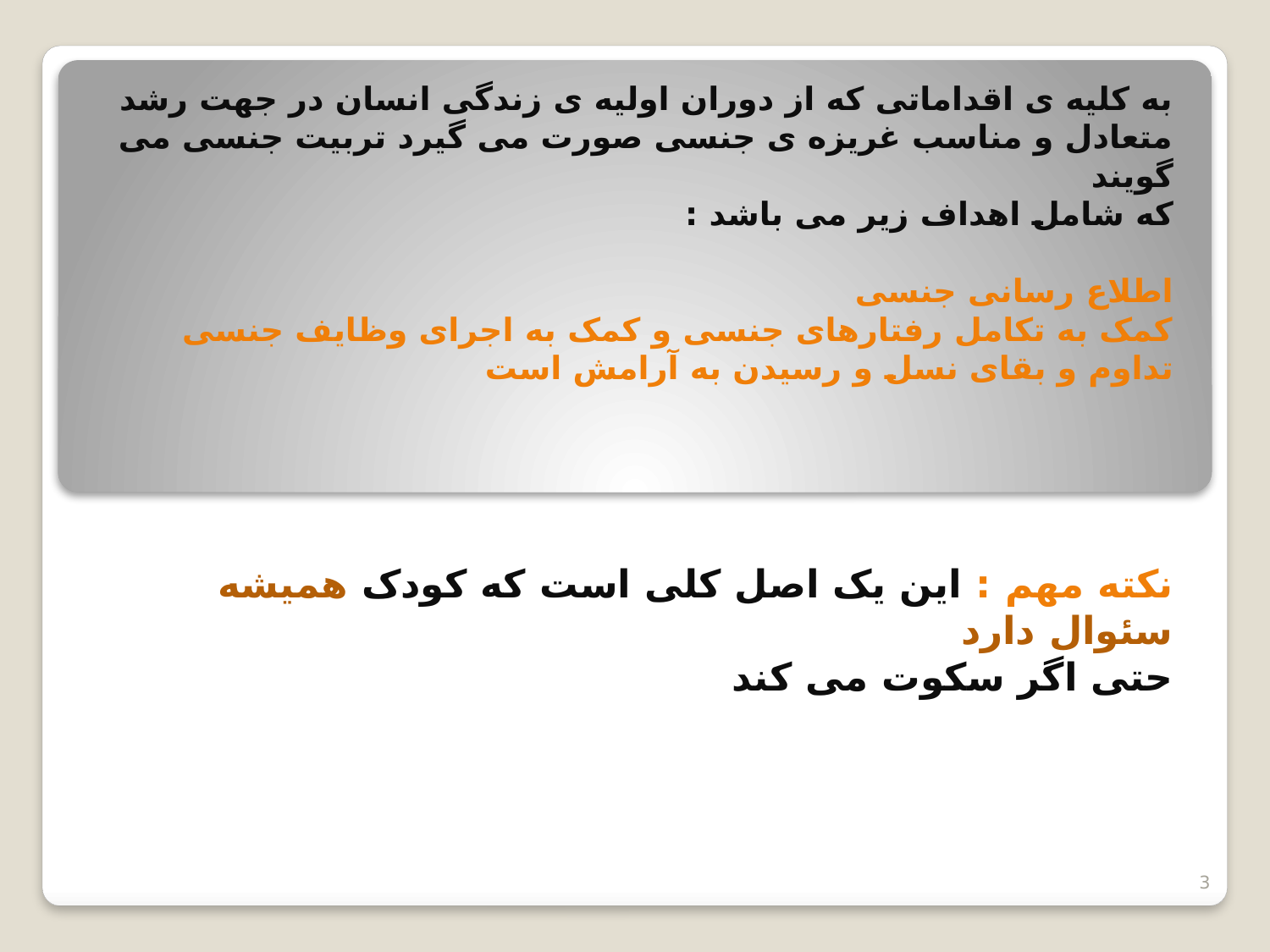

# به کلیه ی اقداماتی که از دوران اولیه ی زندگی انسان در جهت رشد متعادل و مناسب غریزه ی جنسی صورت می گیرد تربیت جنسی می گویند که شامل اهداف زیر می باشد : اطلاع رسانی جنسی کمک به تکامل رفتارهای جنسی و کمک به اجرای وظایف جنسی تداوم و بقای نسل و رسیدن به آرامش است نکته مهم : این یک اصل کلی است که کودک همیشه سئوال دارد حتی اگر سکوت می کند
3